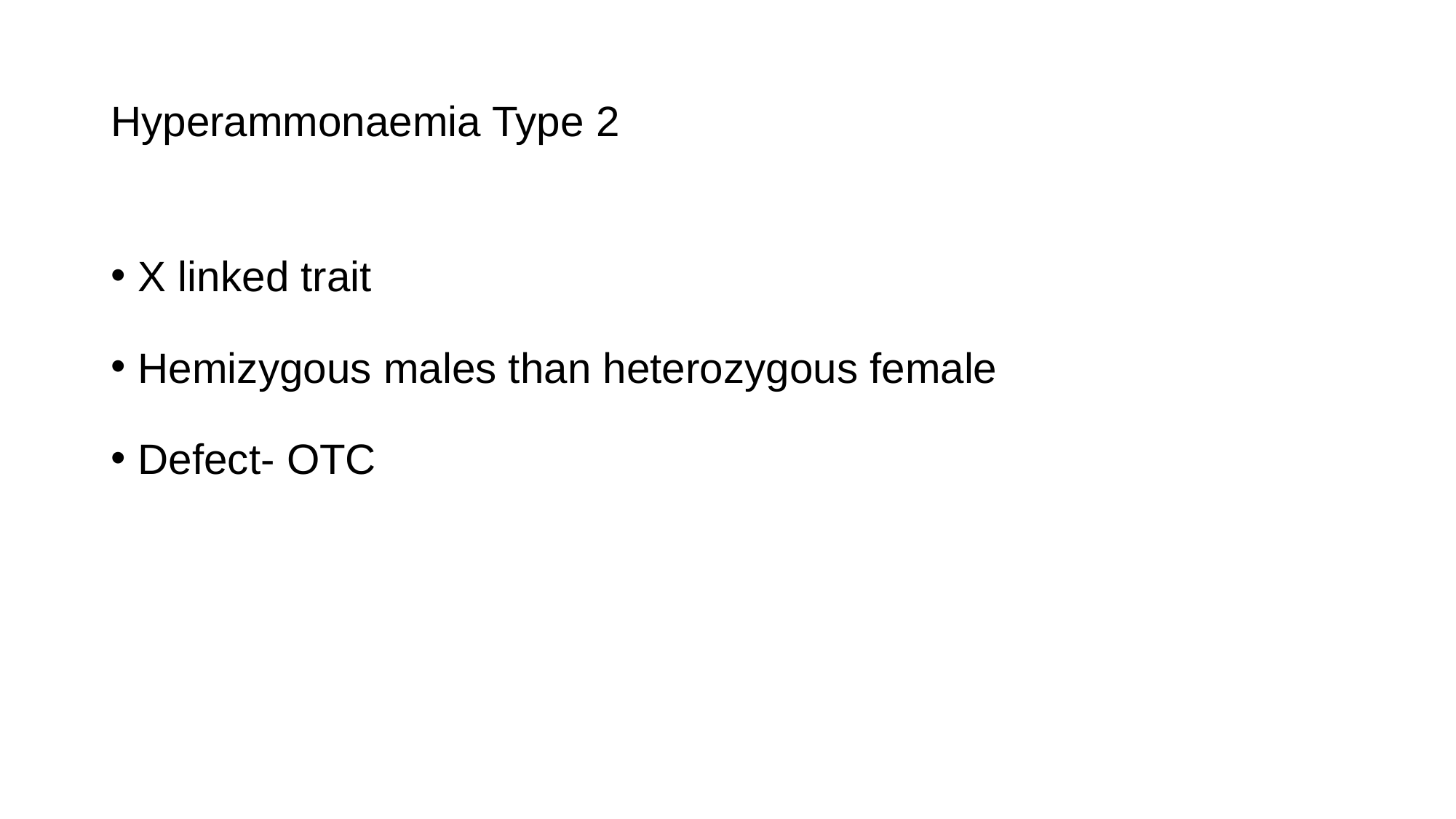

# Hyperammonaemia Type 2
X linked trait
Hemizygous males than heterozygous female
Defect- OTC